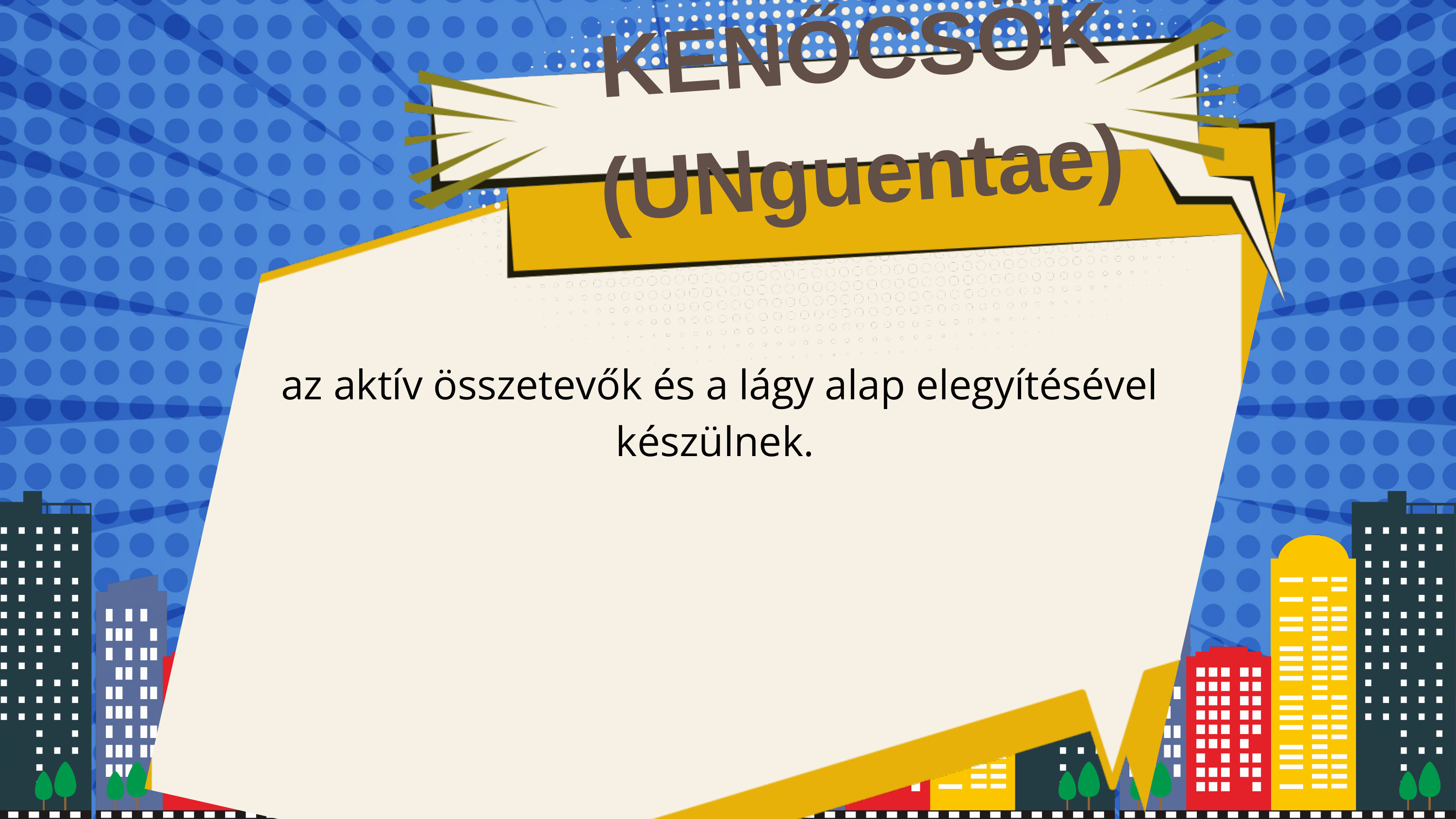

KENŐCSÖK (UNguentae)

 az aktív összetevők és a lágy alap elegyítésével készülnek.